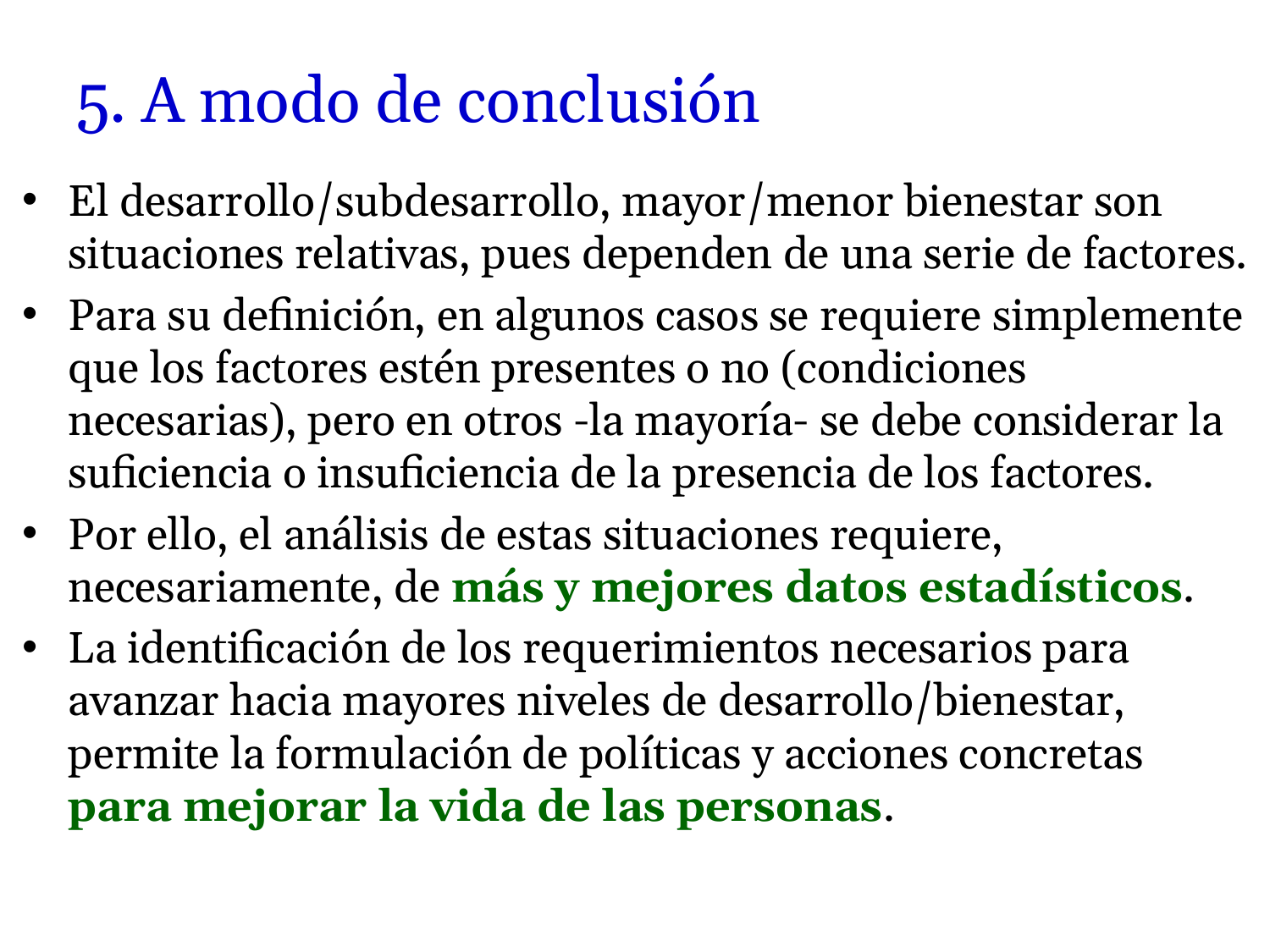

# 5. A modo de conclusión
El desarrollo/subdesarrollo, mayor/menor bienestar son situaciones relativas, pues dependen de una serie de factores.
Para su definición, en algunos casos se requiere simplemente que los factores estén presentes o no (condiciones necesarias), pero en otros -la mayoría- se debe considerar la suficiencia o insuficiencia de la presencia de los factores.
Por ello, el análisis de estas situaciones requiere, necesariamente, de más y mejores datos estadísticos.
La identificación de los requerimientos necesarios para avanzar hacia mayores niveles de desarrollo/bienestar, permite la formulación de políticas y acciones concretas para mejorar la vida de las personas.